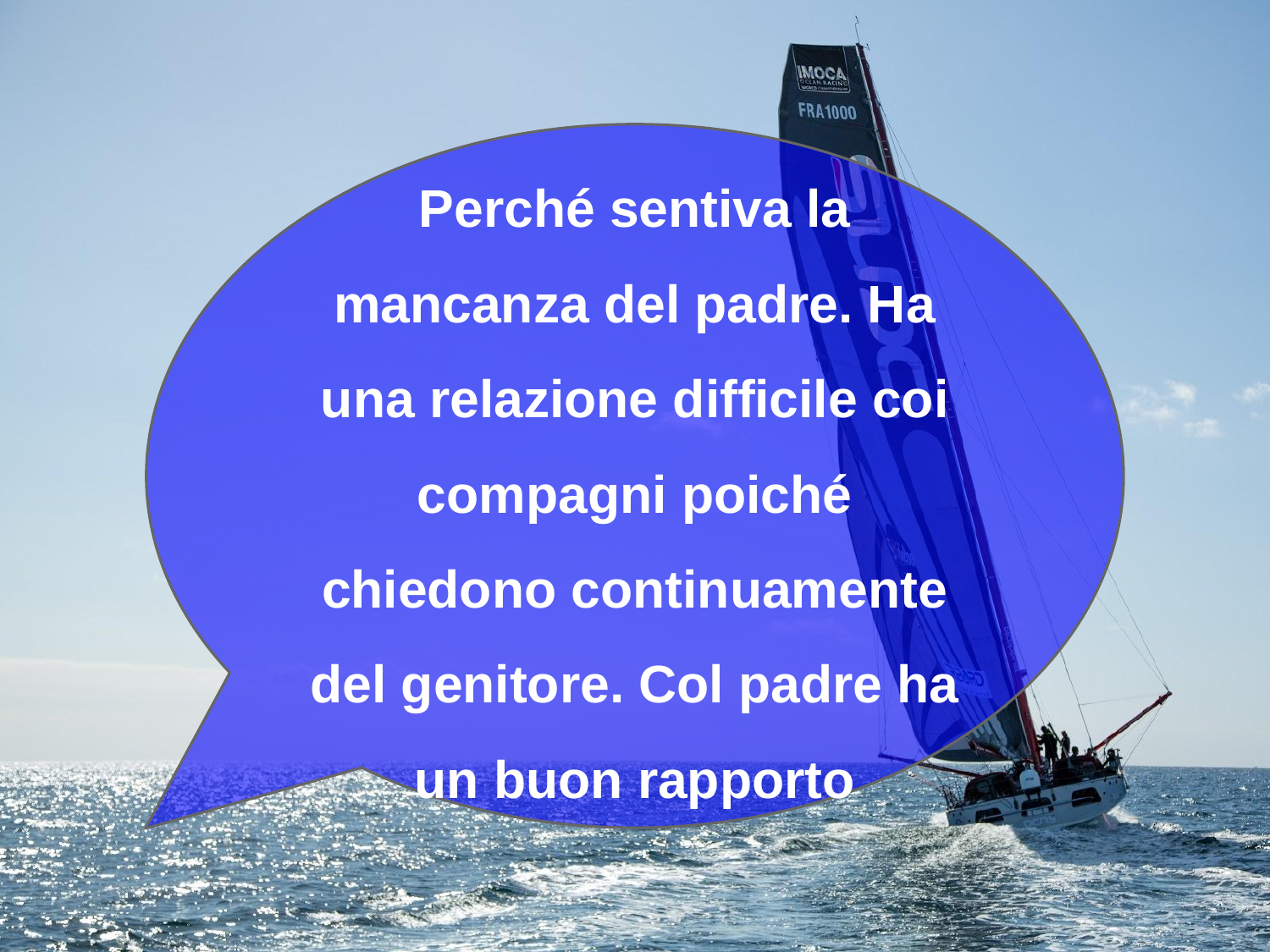

Perché sentiva la mancanza del padre. Ha una relazione difficile coi compagni poiché chiedono continuamente del genitore. Col padre ha un buon rapporto